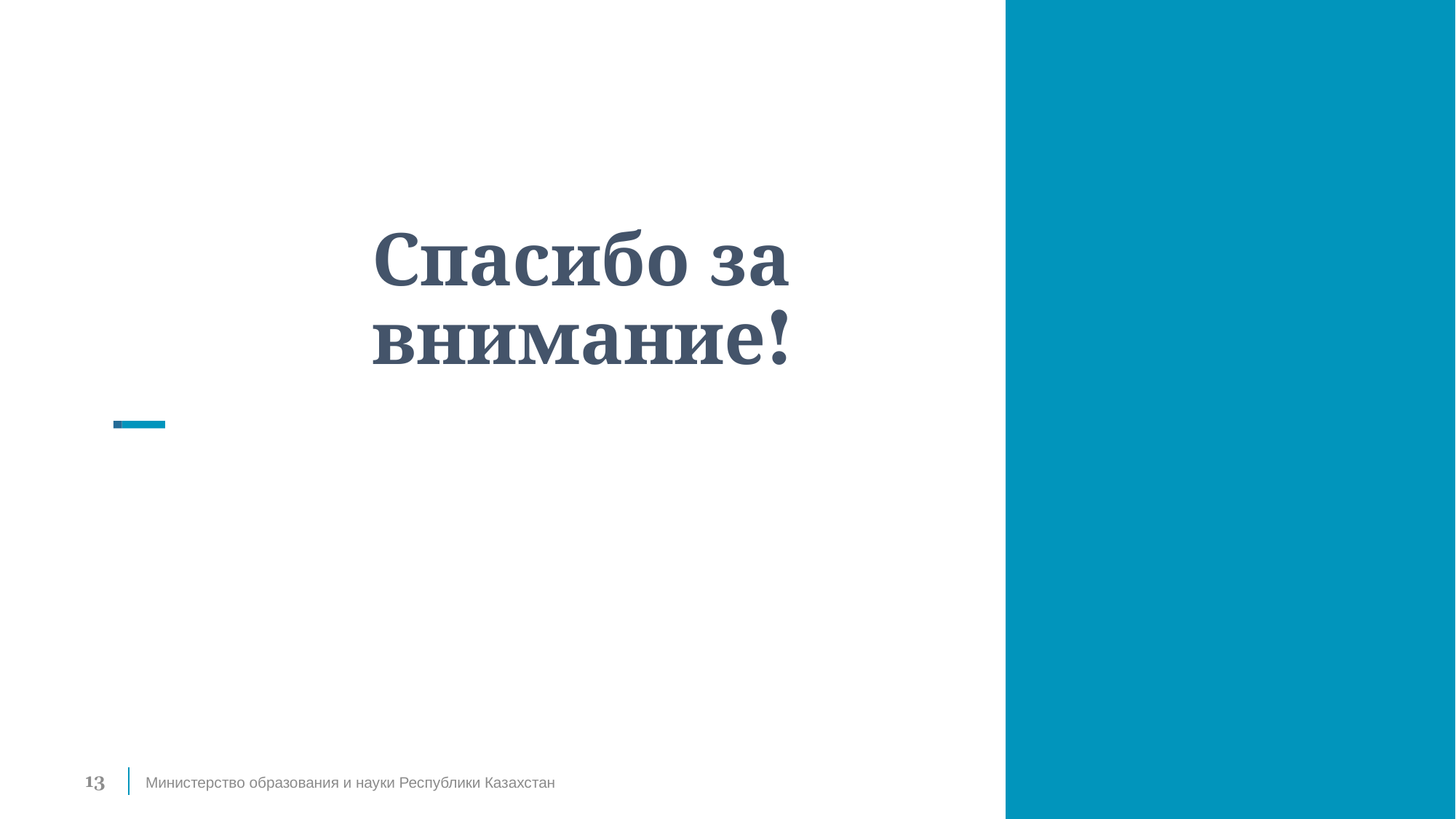

# Спасибо за внимание!

13
Министерство образования и науки Республики Казахстан